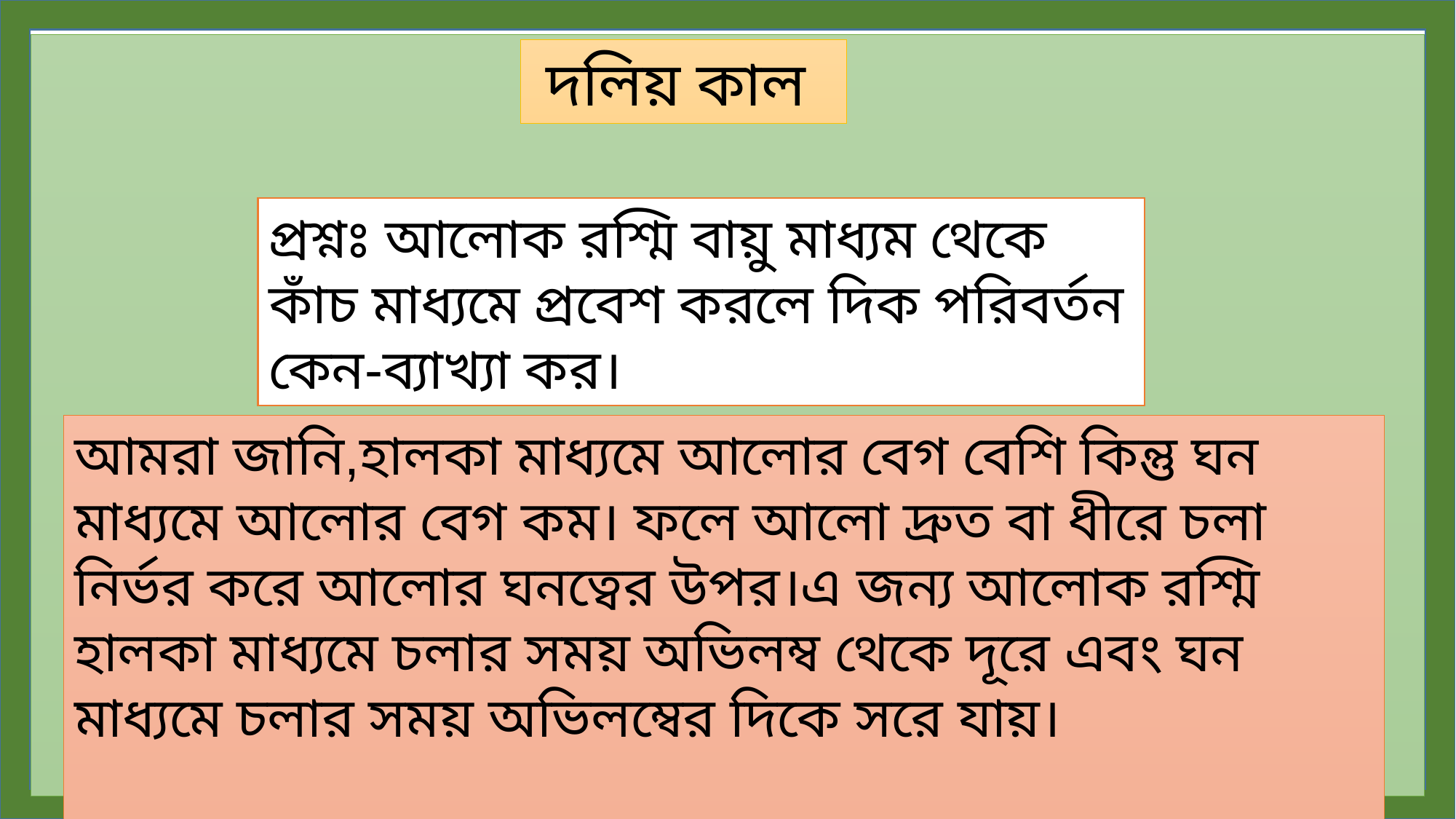

দলিয় কাল
প্রশ্নঃ আলোক রশ্মি বায়ু মাধ্যম থেকে কাঁচ মাধ্যমে প্রবেশ করলে দিক পরিবর্তন কেন-ব্যাখ্যা কর।
আমরা জানি,হালকা মাধ্যমে আলোর বেগ বেশি কিন্তু ঘন মাধ্যমে আলোর বেগ কম। ফলে আলো দ্রুত বা ধীরে চলা নির্ভর করে আলোর ঘনত্বের উপর।এ জন্য আলোক রশ্মি হালকা মাধ্যমে চলার সময় অভিলম্ব থেকে দূরে এবং ঘন মাধ্যমে চলার সময় অভিলম্বের দিকে সরে যায়।